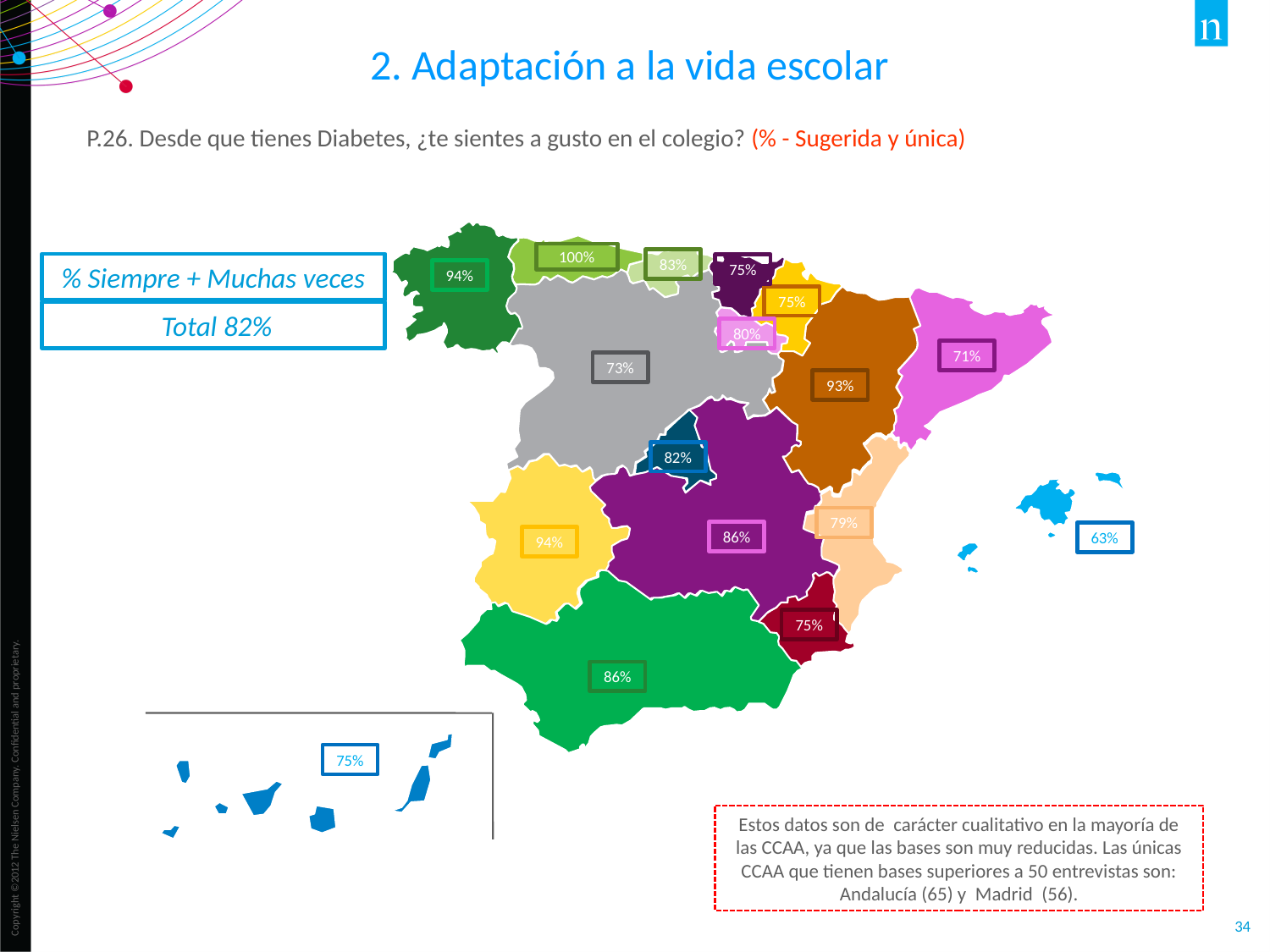

2. Adaptación a la vida escolar
P.26. Desde que tienes Diabetes, ¿te sientes a gusto en el colegio? (% - Sugerida y única)

100%

83%

% Siempre + Muchas veces
75%

94%

75%

 Total 82%

80%
71%
73%
93%

82%

79%
86%
63%
94%

75%
86%

75%
Estos datos son de  carácter cualitativo en la mayoría de las CCAA, ya que las bases son muy reducidas. Las únicas CCAA que tienen bases superiores a 50 entrevistas son: Andalucía (65) y  Madrid  (56).